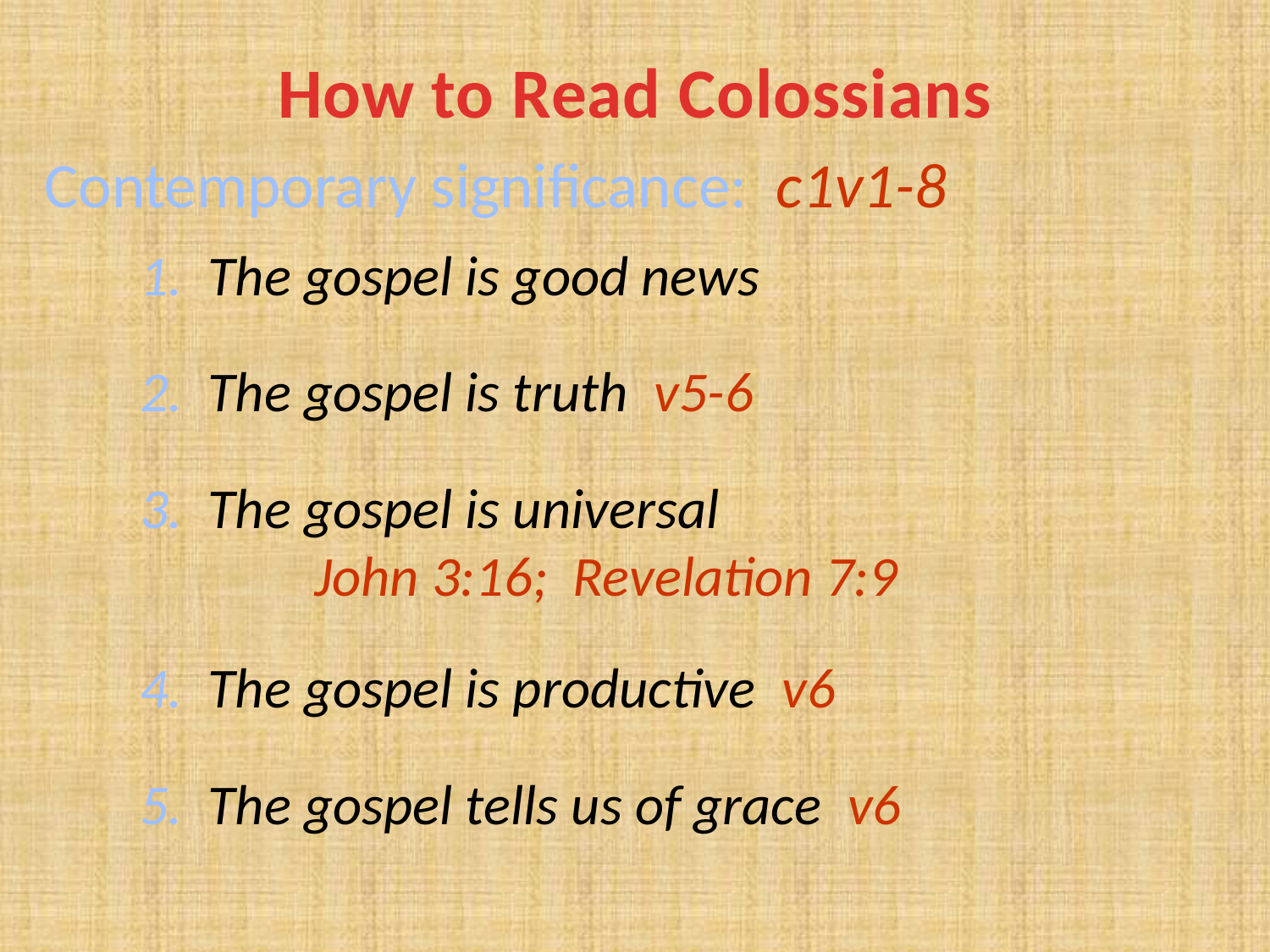

# How to Read Colossians
Contemporary significance:  c1v1-8
1.  The gospel is good news
2.  The gospel is truth  v5-6
3.  The gospel is universal
	John 3:16;  Revelation 7:9
4.  The gospel is productive  v6
5.  The gospel tells us of grace  v6